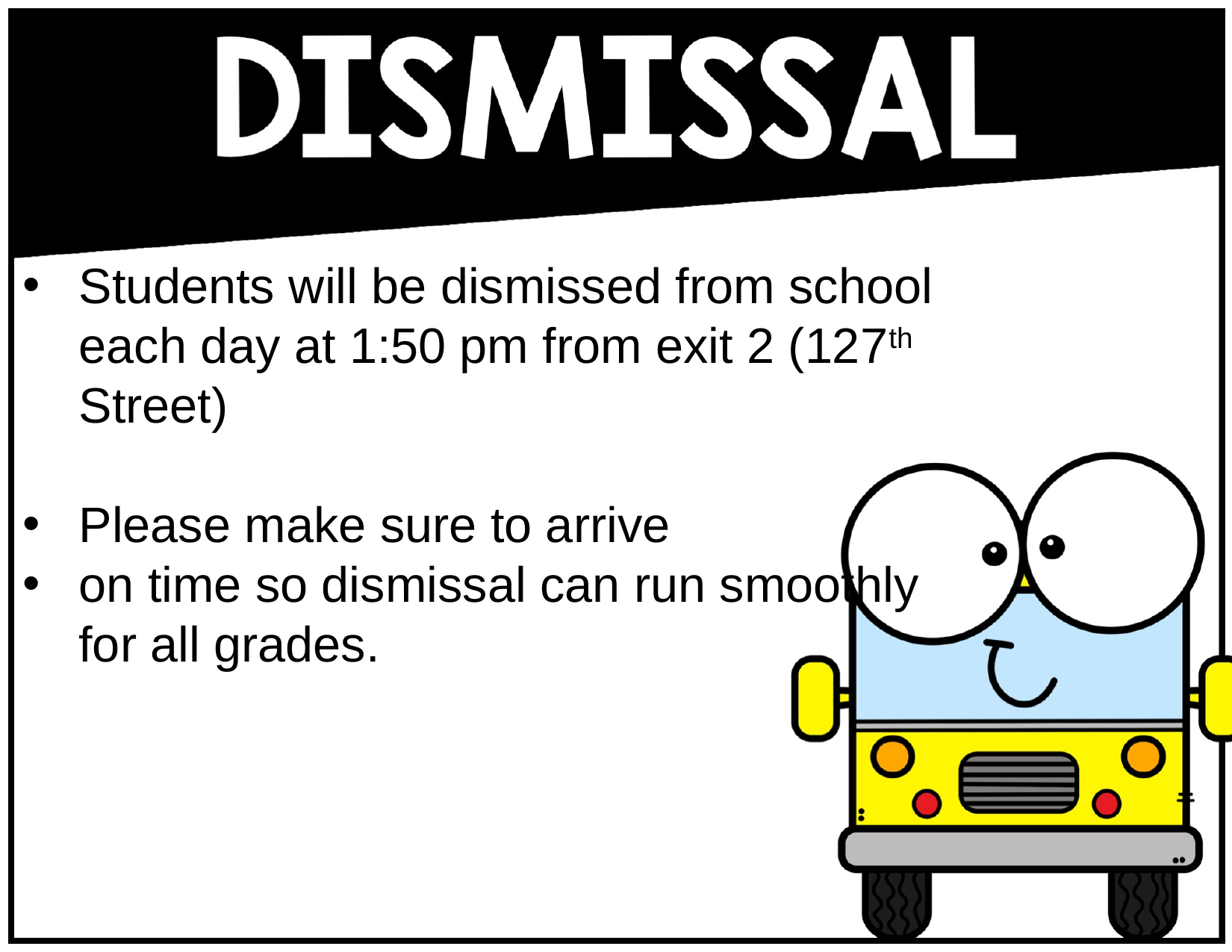

Students will be dismissed from school each day at 1:50 pm from exit 2 (127th  Street)

Please make sure to arrive
on time so dismissal can run smoothly for all grades.